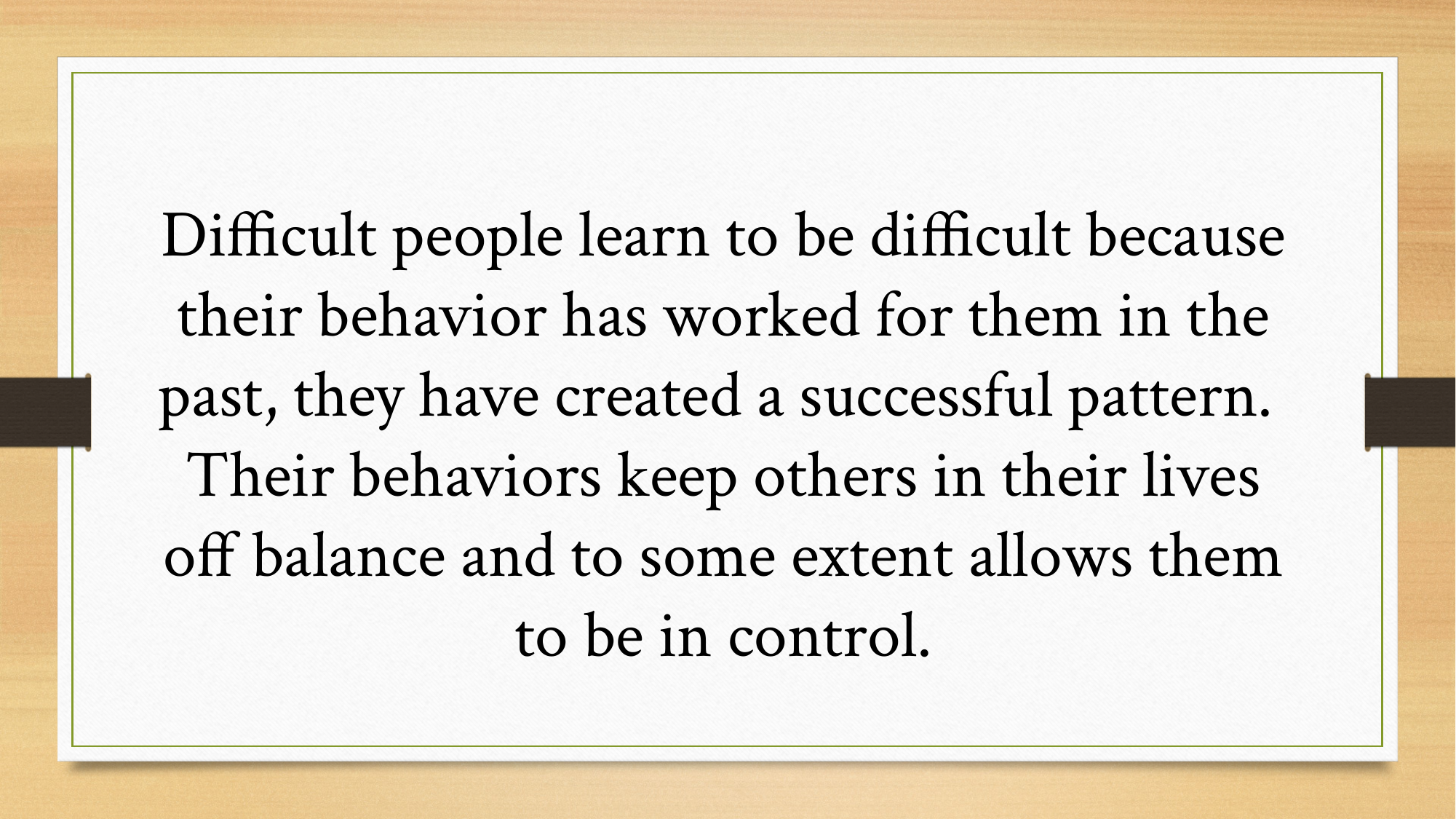

Difficult people learn to be difficult because their behavior has worked for them in the past, they have created a successful pattern.  Their behaviors keep others in their lives off balance and to some extent allows them to be in control.